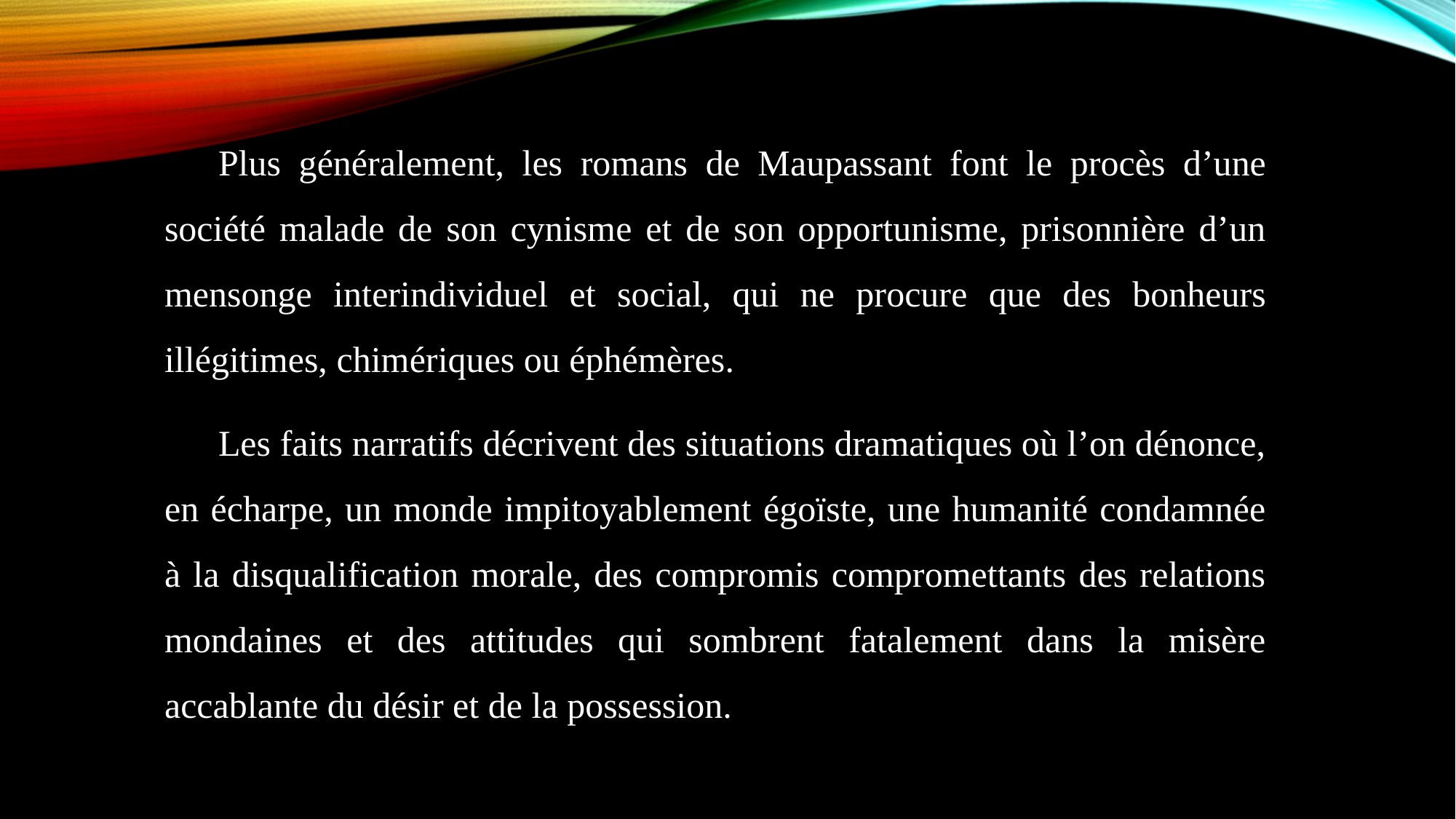

Plus généralement, les romans de Maupassant font le procès d’une société malade de son cynisme et de son opportunisme, prisonnière d’un mensonge interindividuel et social, qui ne procure que des bonheurs illégitimes, chimériques ou éphémères.
Les faits narratifs décrivent des situations dramatiques où l’on dénonce, en écharpe, un monde impitoyablement égoïste, une humanité condamnée à la disqualification morale, des compromis compromettants des relations mondaines et des attitudes qui sombrent fatalement dans la misère accablante du désir et de la possession.